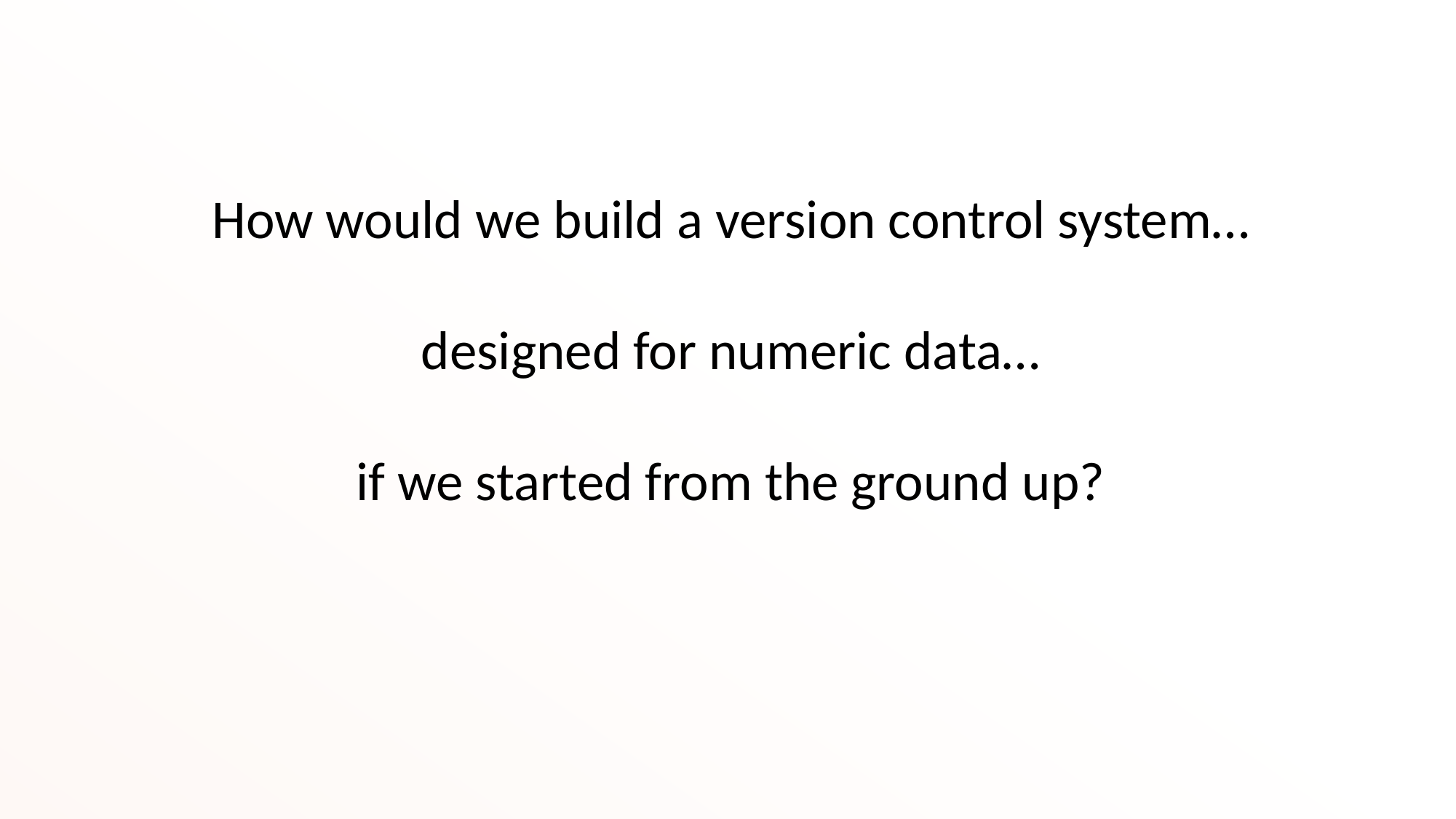

How would we build a version control system…

designed for numeric data…

if we started from the ground up?